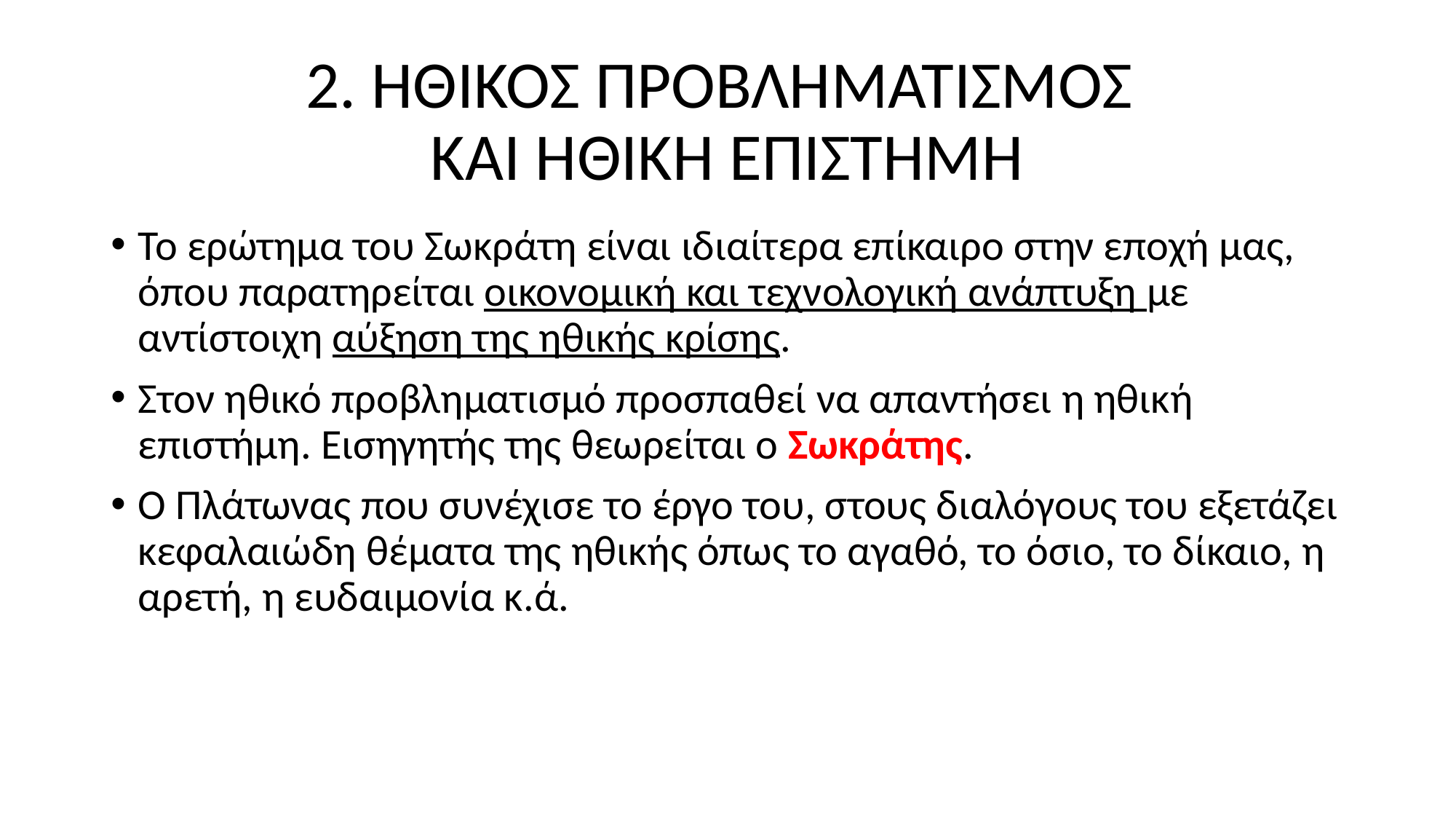

# 2. ΗΘΙΚΟΣ ΠΡΟΒΛΗΜΑΤΙΣΜΟΣ ΚΑΙ ΗΘΙΚΗ ΕΠΙΣΤΗΜΗ
Το ερώτημα του Σωκράτη είναι ιδιαίτερα επίκαιρο στην εποχή μας, όπου παρατηρείται οικονομική και τεχνολογική ανάπτυξη με αντίστοιχη αύξηση της ηθικής κρίσης.
Στον ηθικό προβληματισμό προσπαθεί να απαντήσει η ηθική επιστήμη. Εισηγητής της θεωρείται ο Σωκράτης.
Ο Πλάτωνας που συνέχισε το έργο του, στους διαλόγους του εξετάζει κεφαλαιώδη θέματα της ηθικής όπως το αγαθό, το όσιο, το δίκαιο, η αρετή, η ευδαιμονία κ.ά.